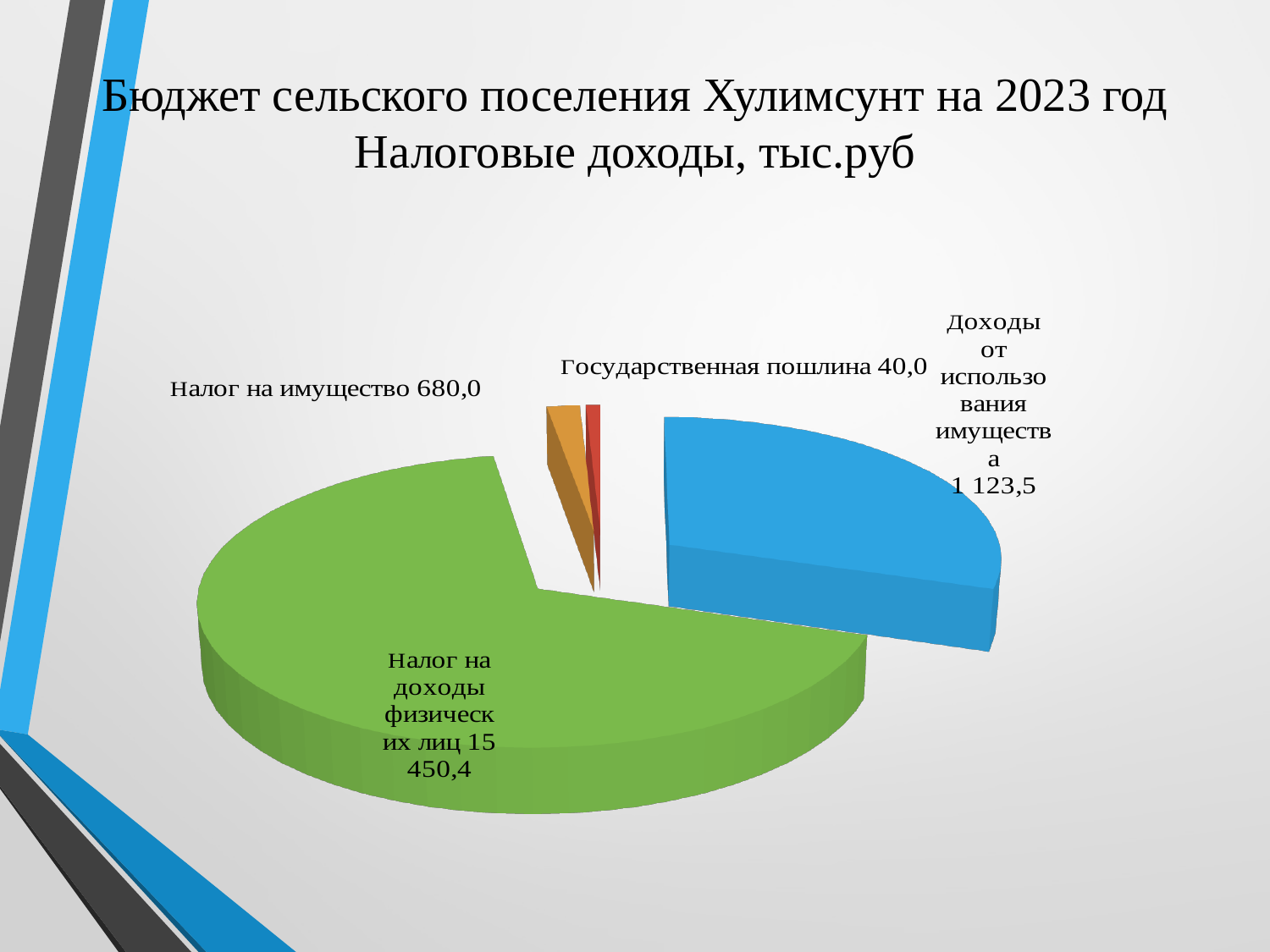

# Бюджет сельского поселения Хулимсунт на 2023 год Налоговые доходы, тыс.руб

[unsupported chart]